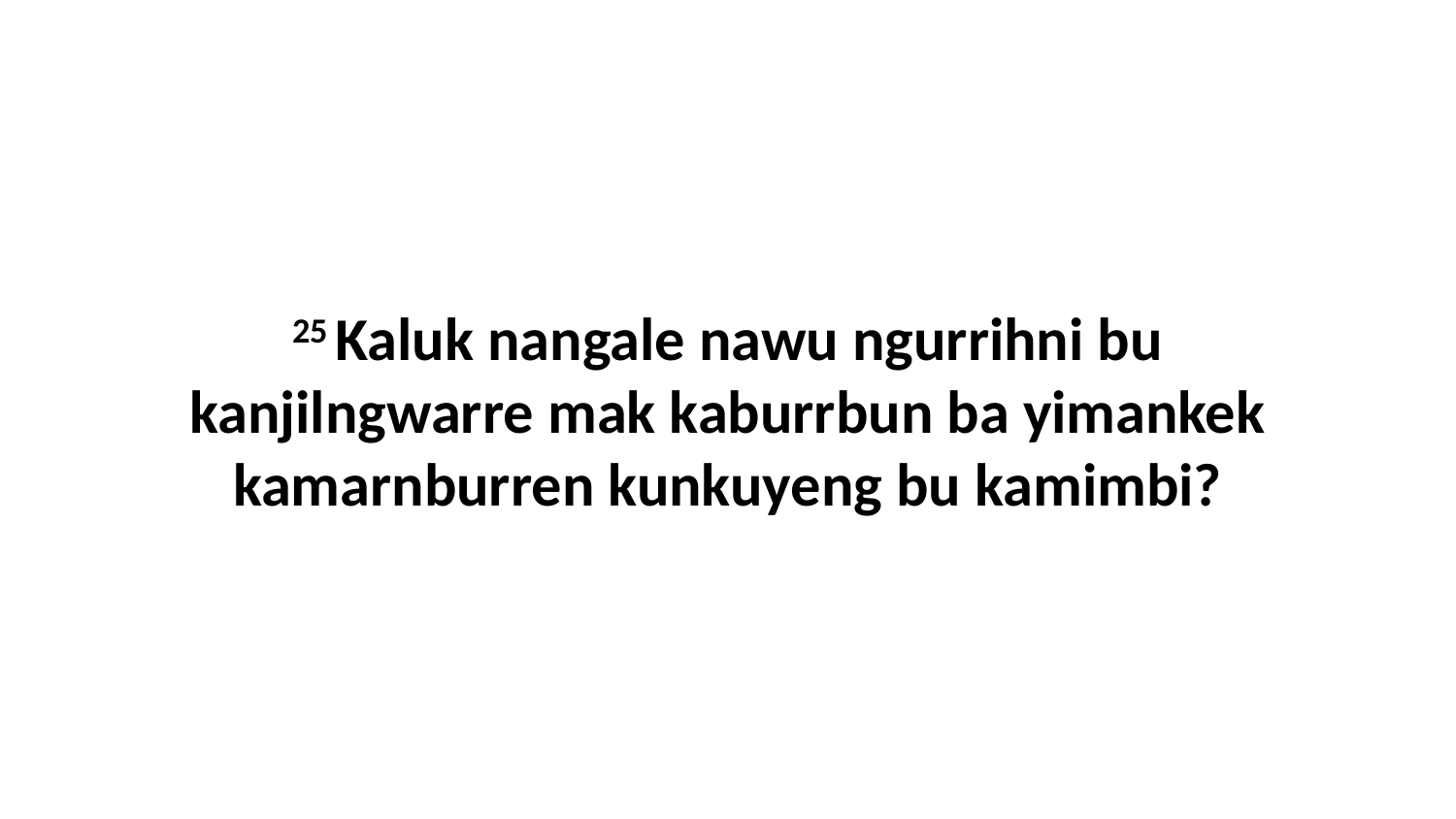

25 Kaluk nangale nawu ngurrihni bu kanjilngwarre mak kaburrbun ba yimankek kamarnburren kunkuyeng bu kamimbi?